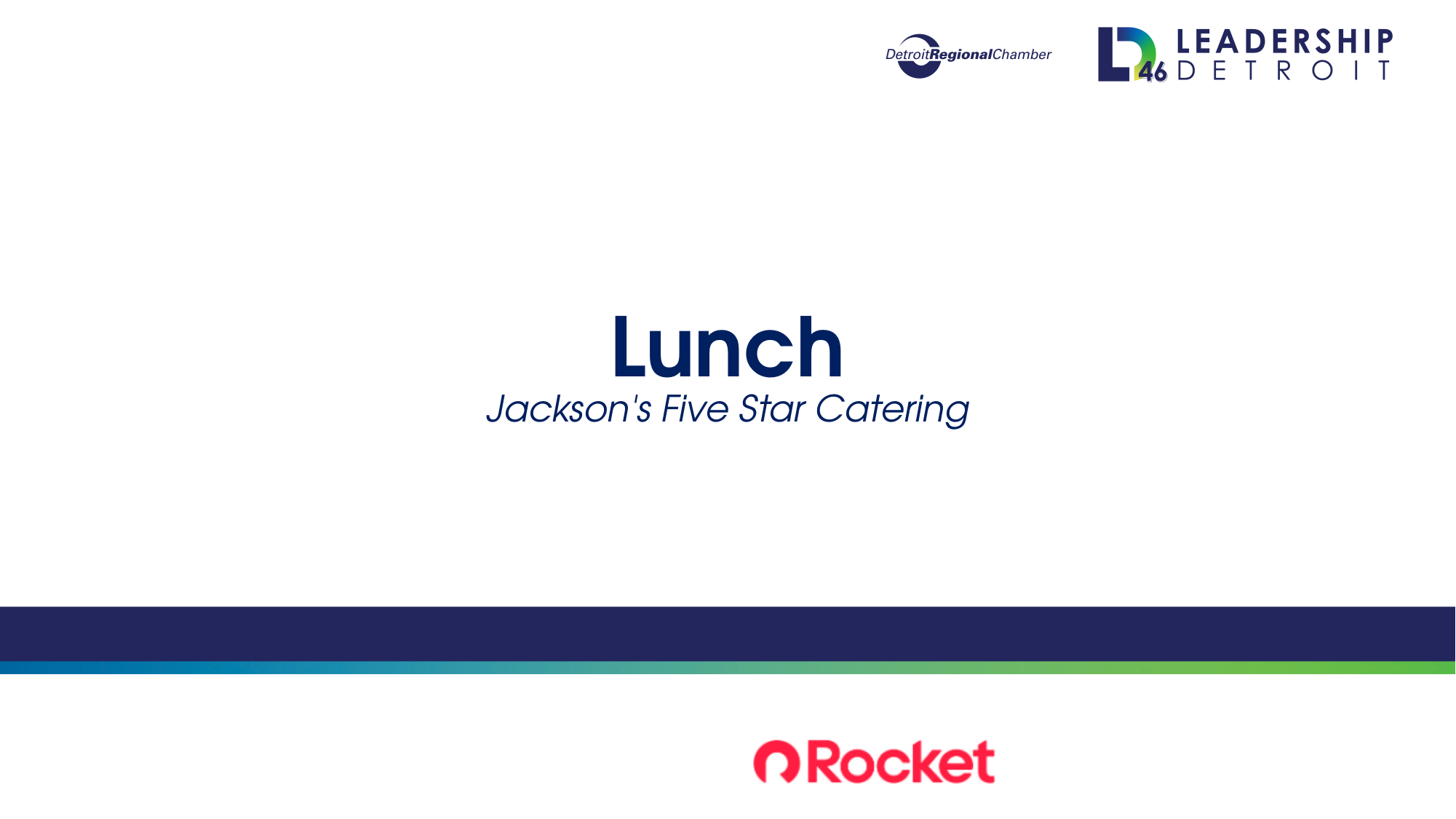

Lunch
Orientation
Day 1
Jackson's Five Star Catering